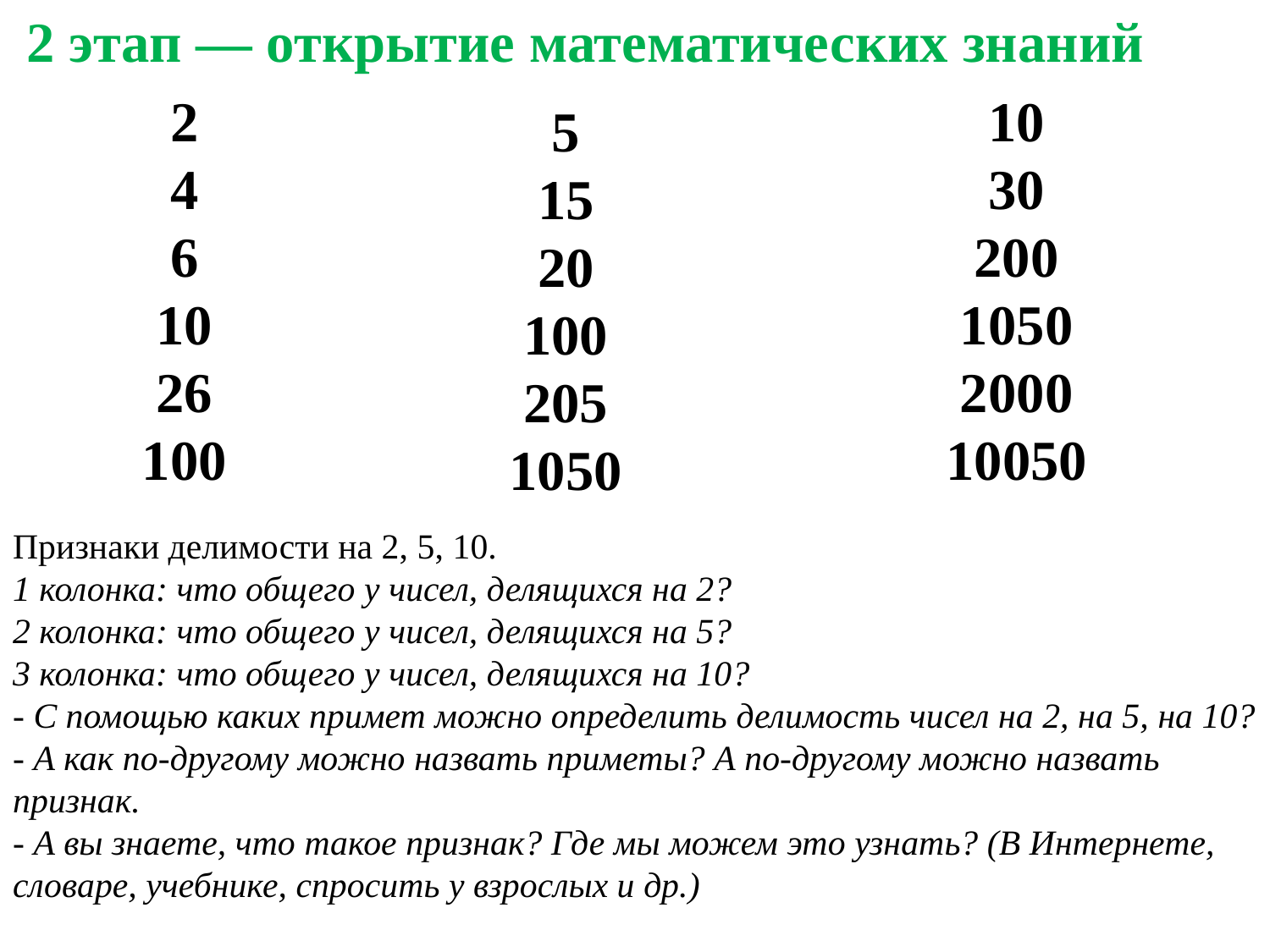

2 этап — открытие математических знаний
2
4
6
10
26
100
10
30
200
1050
2000
10050
5
15
20
100
205
1050
Признаки делимости на 2, 5, 10.
1 колонка: что общего у чисел, делящихся на 2?
2 колонка: что общего у чисел, делящихся на 5?
3 колонка: что общего у чисел, делящихся на 10?
- С помощью каких примет можно определить делимость чисел на 2, на 5, на 10?
- А как по-другому можно назвать приметы? А по-другому можно назвать признак.
- А вы знаете, что такое признак? Где мы можем это узнать? (В Интернете, словаре, учебнике, спросить у взрослых и др.)